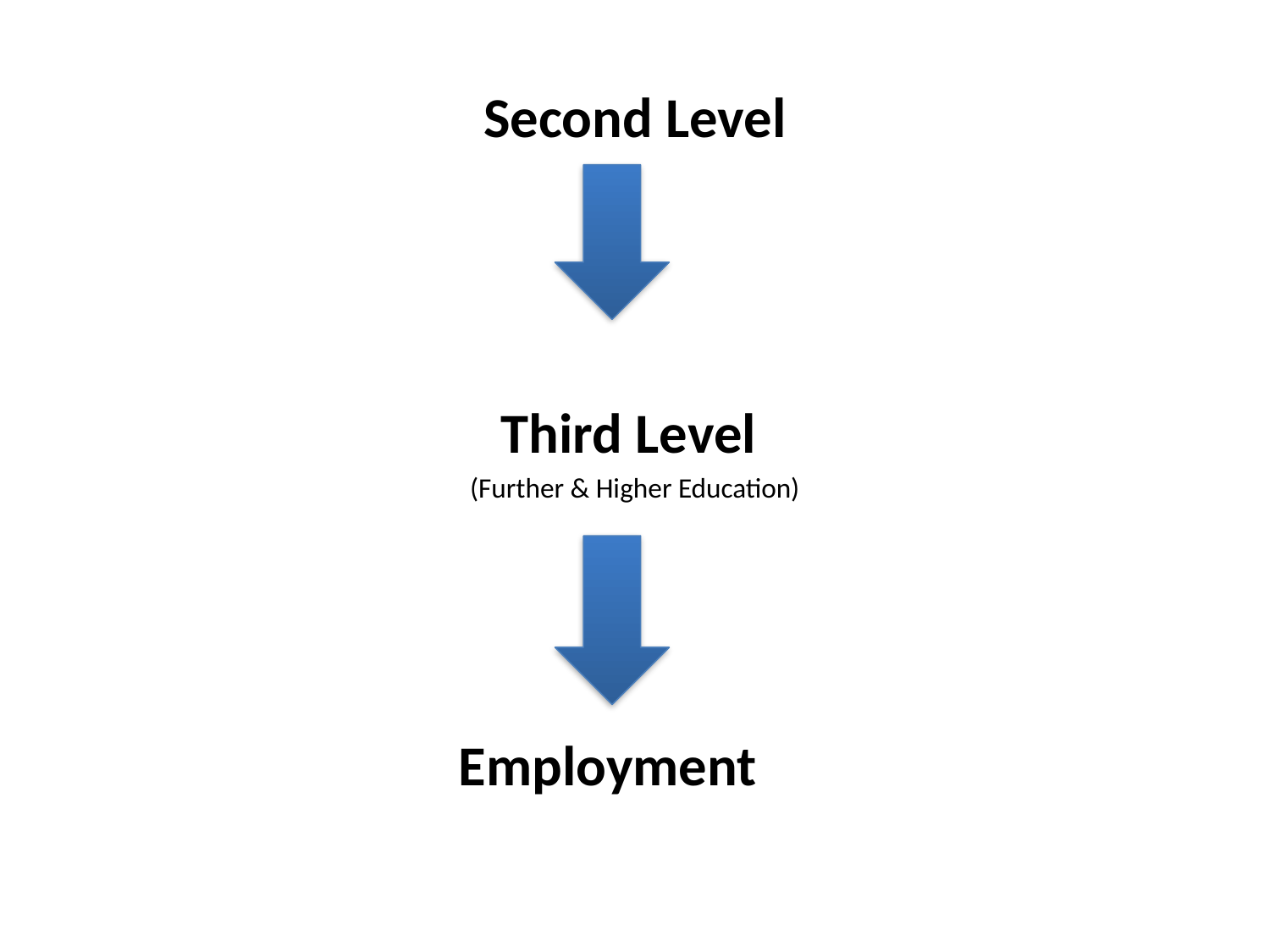

Second Level

Third Level
(Further & Higher Education)

Employment